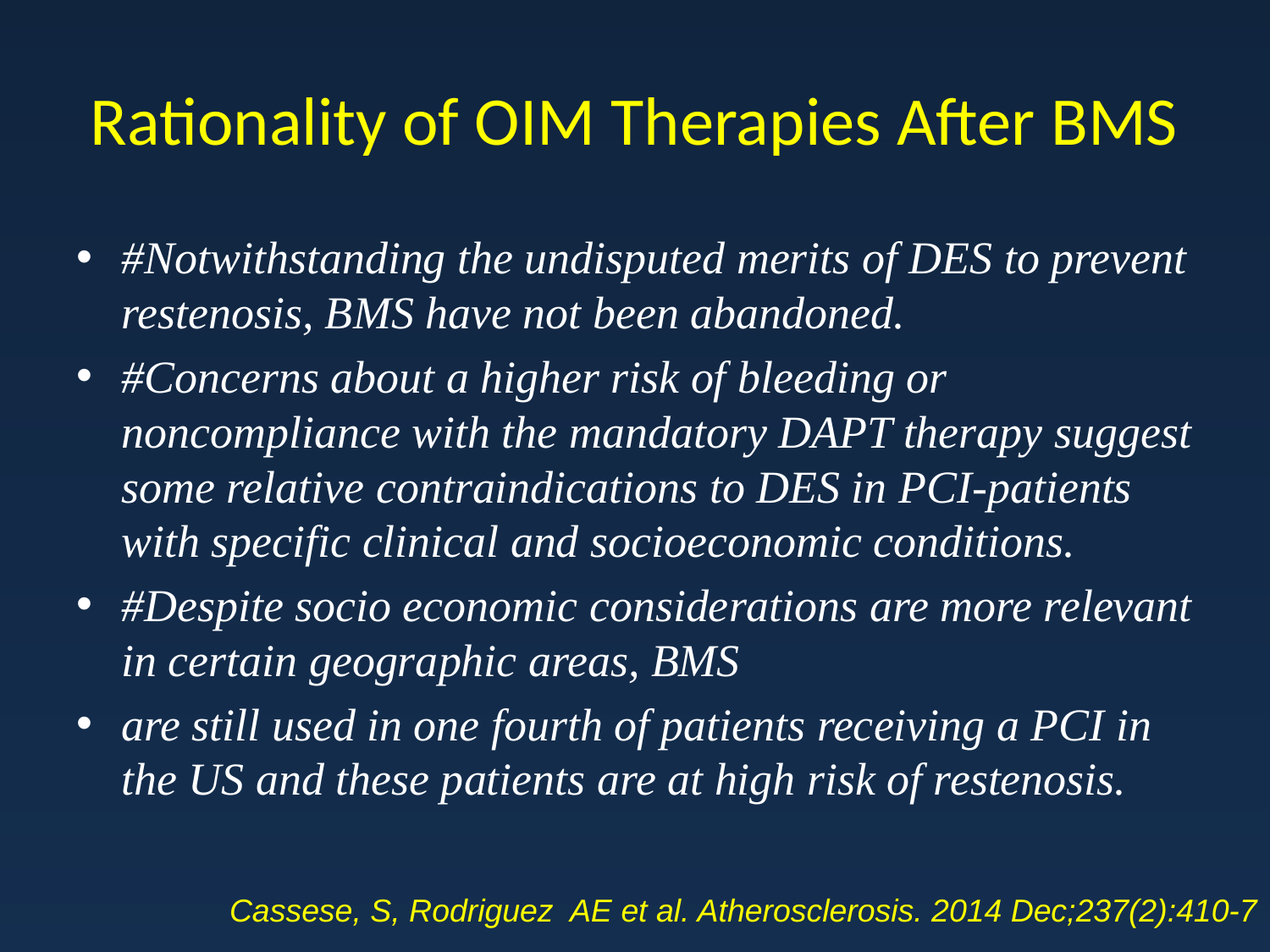

# Rationality of OIM Therapies After BMS
#Notwithstanding the undisputed merits of DES to prevent restenosis, BMS have not been abandoned.
#Concerns about a higher risk of bleeding or  noncompliance with the mandatory DAPT therapy suggest some relative contraindications to DES in PCI-patients with specific clinical and socioeconomic conditions.
#Despite socio economic considerations are more relevant in certain geographic areas, BMS
are still used in one fourth of patients receiving a PCI in the US and these patients are at high risk of restenosis.
Cassese, S, Rodriguez  AE et al. Atherosclerosis. 2014 Dec;237(2):410-7